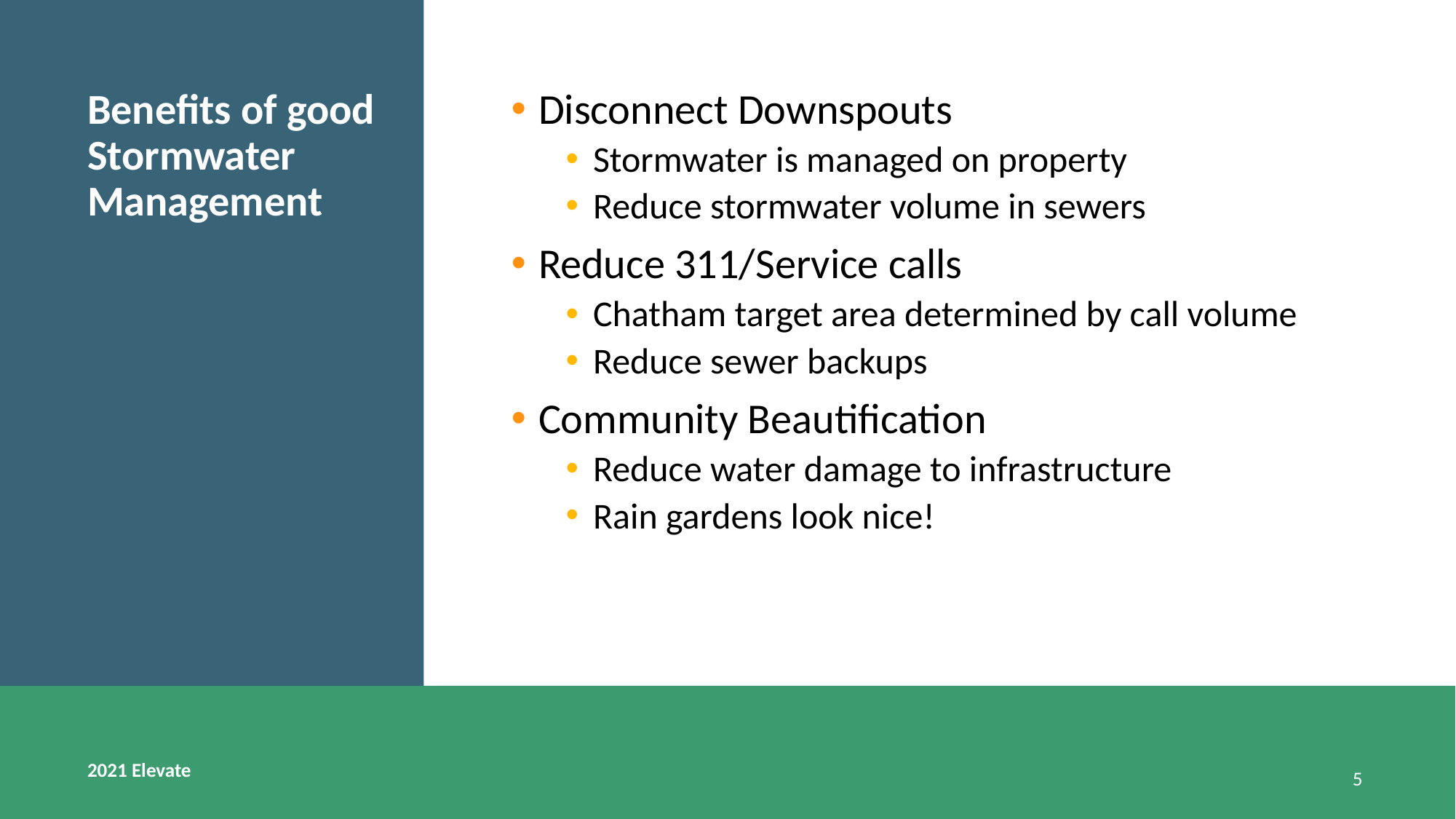

Disconnect Downspouts
Stormwater is managed on property
Reduce stormwater volume in sewers
Reduce 311/Service calls
Chatham target area determined by call volume
Reduce sewer backups
Community Beautification
Reduce water damage to infrastructure
Rain gardens look nice!
# Benefits of good Stormwater Management